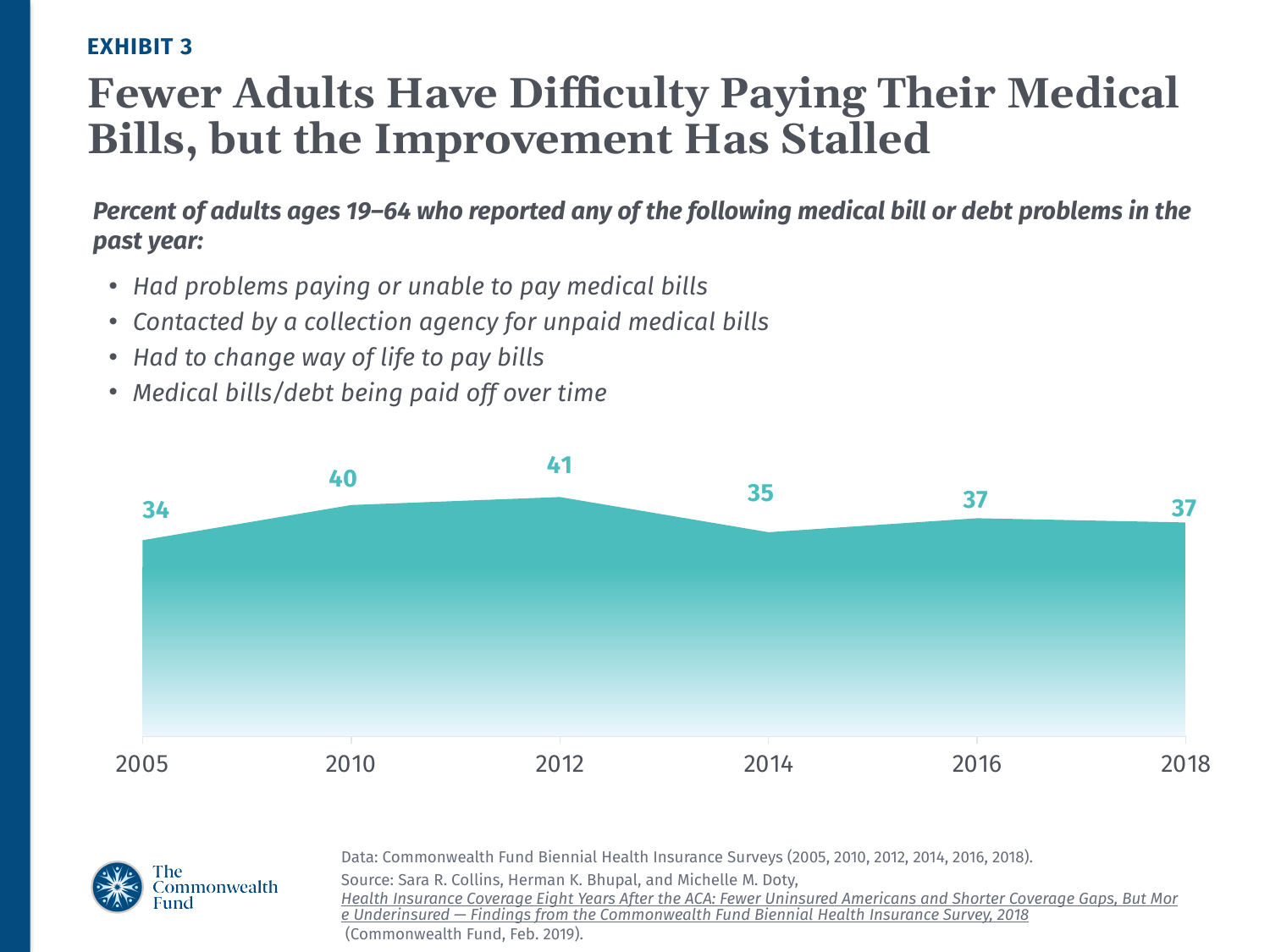

EXHIBIT 3
# Fewer Adults Have Difficulty Paying Their Medical Bills, but the Improvement Has Stalled
Percent of adults ages 19–64 who reported any of the following medical bill or debt problems in the past year:
Had problems paying or unable to pay medical bills
Contacted by a collection agency for unpaid medical bills
Had to change way of life to pay bills
Medical bills/debt being paid off over time

### Chart

| Category | Percent of adults ageds 19-64 who reported any medical debt problems in the past year |
|---|---|
| 2005 | 33.54 |
| 2010 | 39.57 |
| 2012 | 40.94 |
| 2014 | 34.910000000000004 |
| 2016 | 37.31 |
| 2018 | 36.58 |
Data: Commonwealth Fund Biennial Health Insurance Surveys (2005, 2010, 2012, 2014, 2016, 2018).
Source: Sara R. Collins, Herman K. Bhupal, and Michelle M. Doty, Health Insurance Coverage Eight Years After the ACA: Fewer Uninsured Americans and Shorter Coverage Gaps, But More Underinsured — Findings from the Commonwealth Fund Biennial Health Insurance Survey, 2018 (Commonwealth Fund, Feb. 2019).